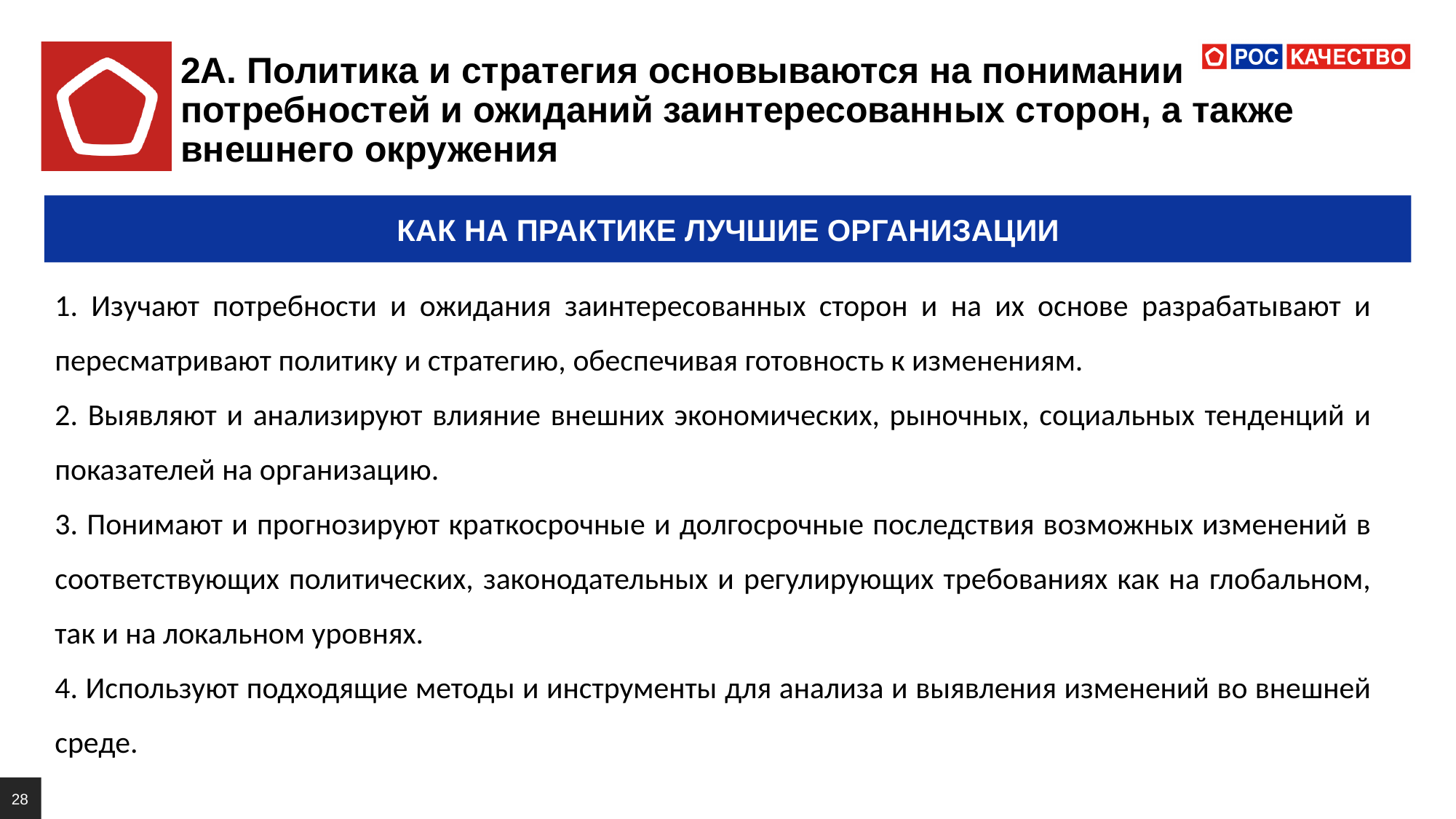

# 2А. Политика и стратегия основываются на понимании потребностей и ожиданий заинтересованных сторон, а также внешнего окружения
КАК НА ПРАКТИКЕ ЛУЧШИЕ ОРГАНИЗАЦИИ
1. Изучают потребности и ожидания заинтересованных сторон и на их основе разрабатывают и пересматривают политику и стратегию, обеспечивая готовность к изменениям.
2. Выявляют и анализируют влияние внешних экономических, рыночных, социальных тенденций и показателей на организацию.
3. Понимают и прогнозируют краткосрочные и долгосрочные последствия возможных изменений в соответствующих политических, законодательных и регулирующих требованиях как на глобальном, так и на локальном уровнях.
4. Используют подходящие методы и инструменты для анализа и выявления изменений во внешней среде.